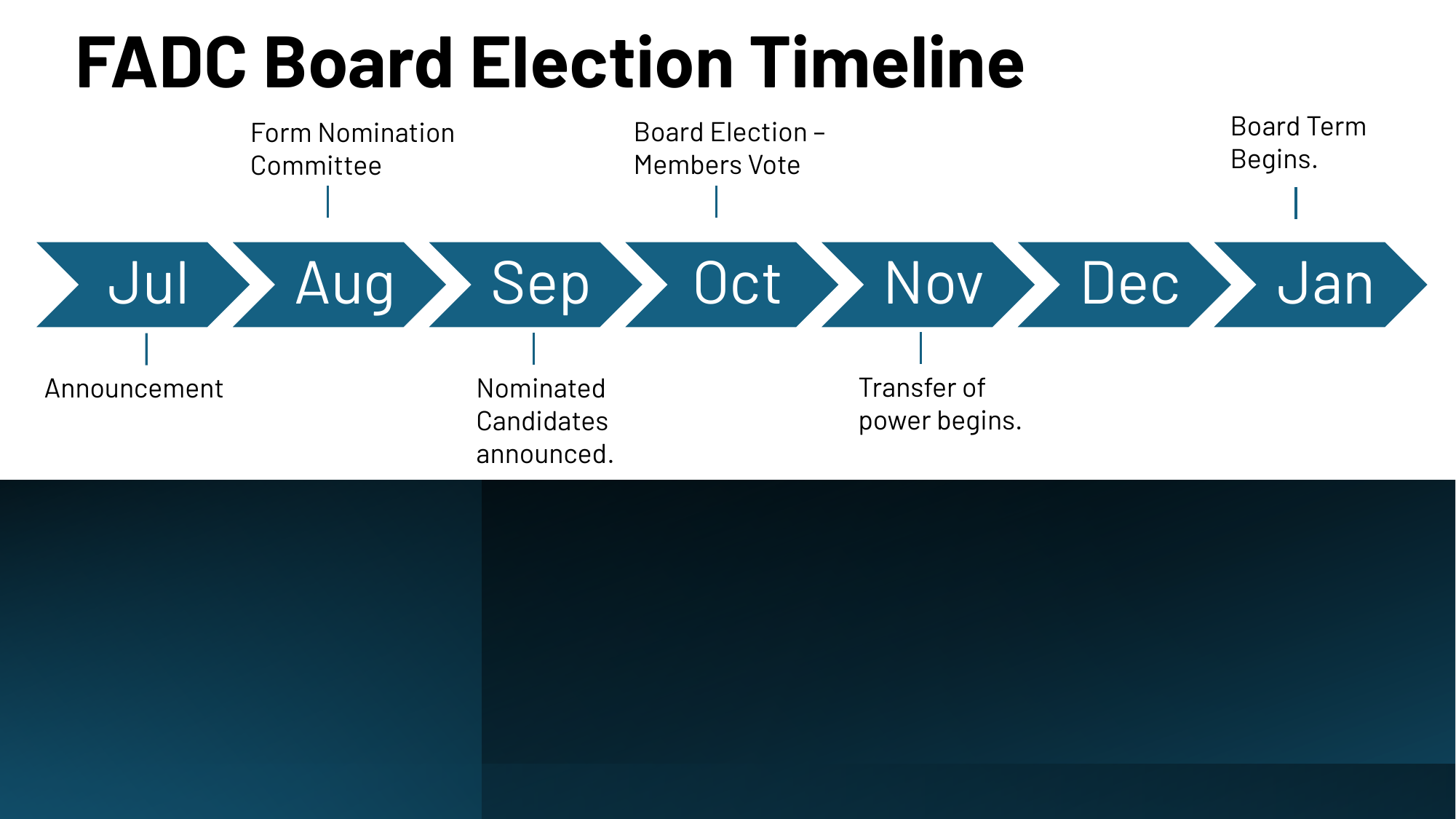

# FADC Board Election Timeline
Board Term Begins.
Board Election – Members Vote
Form Nomination Committee
Jul
Aug
Sep
Oct
Nov
Dec
Jan
Transfer of power begins.
Announcement
Nominated Candidates announced.